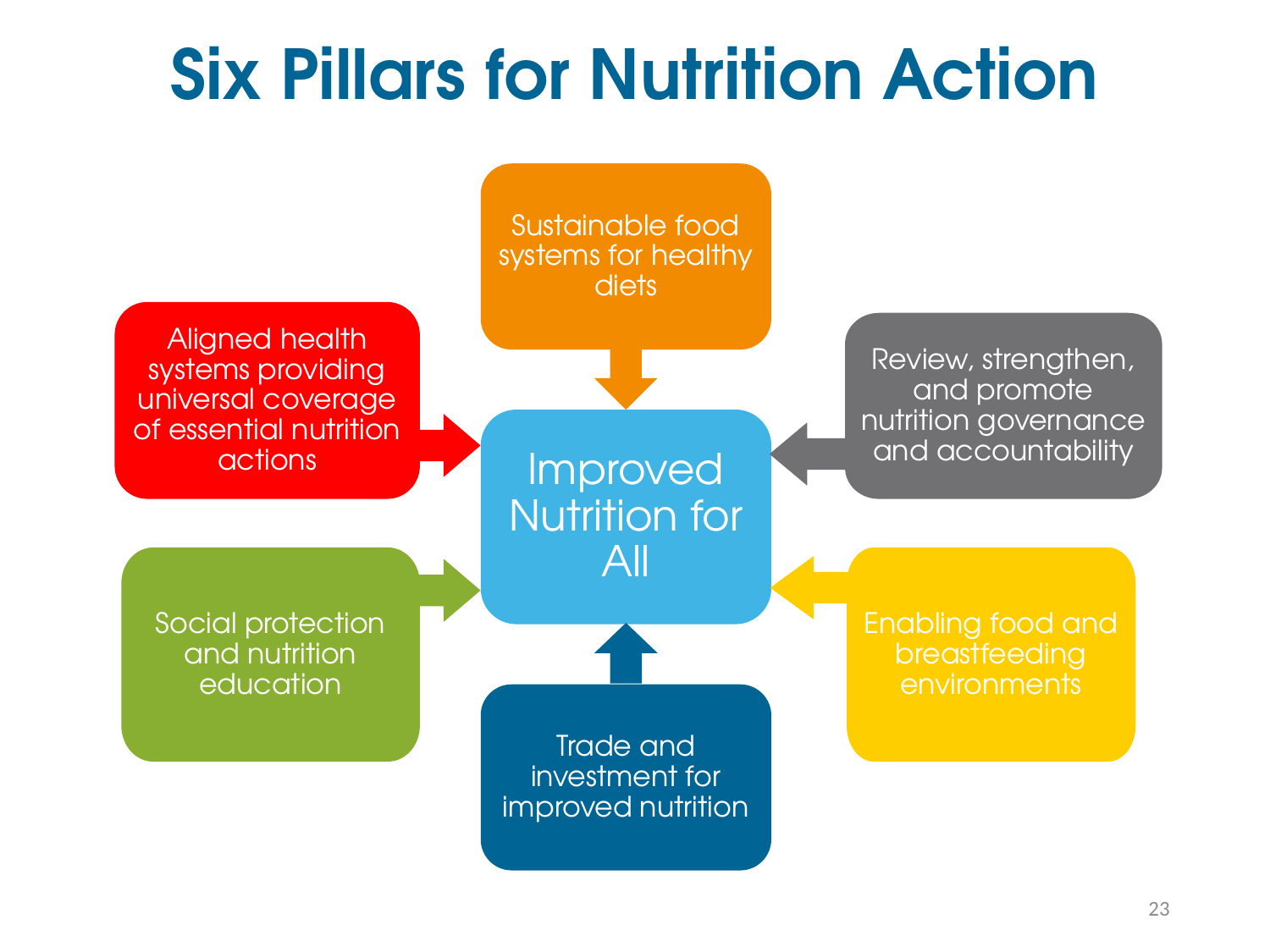

Six Pillars for Nutrition Action
Sustainable food systems for healthy diets
Aligned health systems providing universal coverage of essential nutrition actions
Review, strengthen, and promote nutrition governance and accountability

Improved Nutrition for All

Social protection and nutrition education
Enabling food and breastfeeding environments

Trade and investment for improved nutrition
23